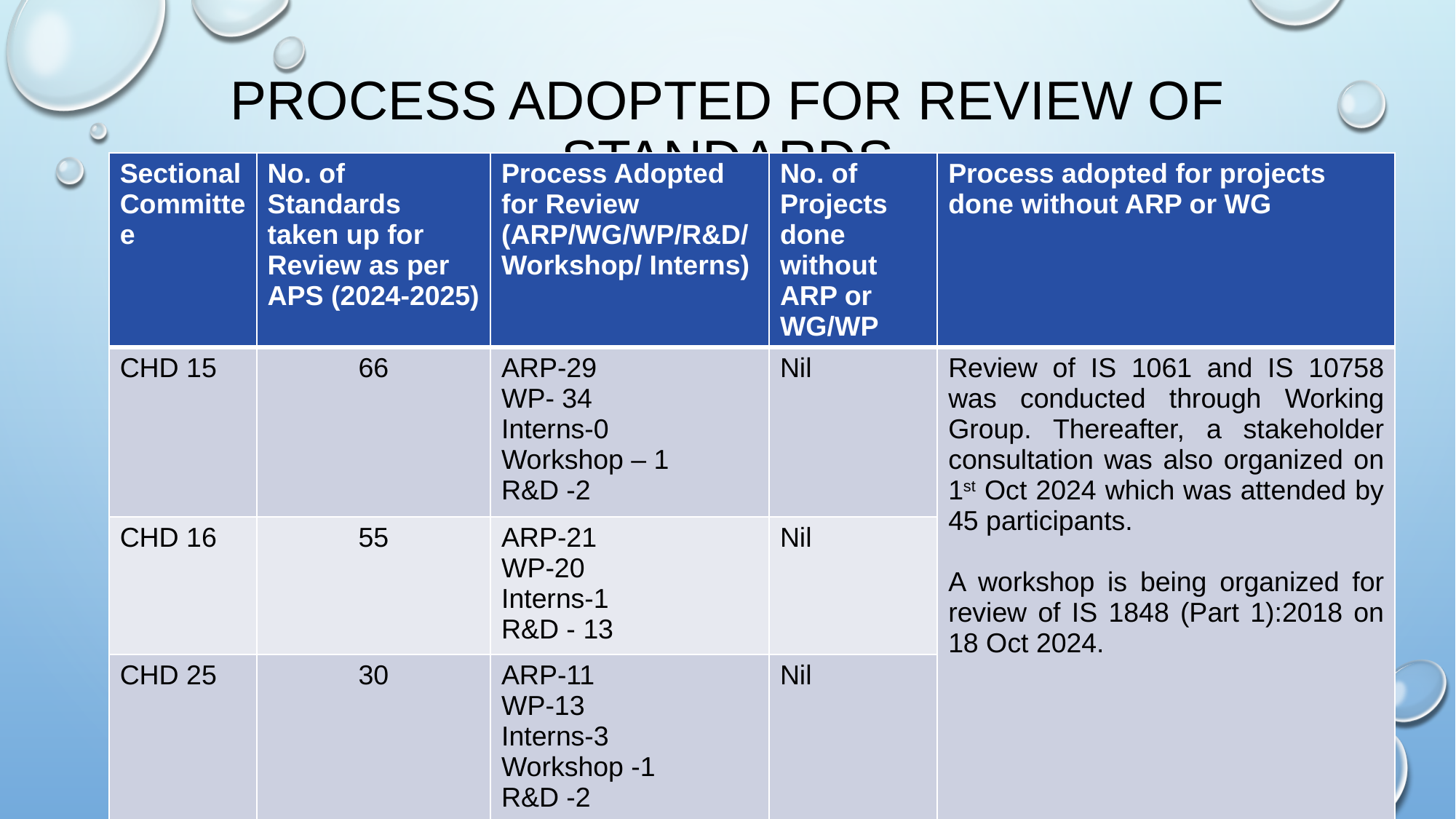

# Process adopted for review of standards
| Sectional Committee | No. of Standards taken up for Review as per APS (2024-2025) | Process Adopted for Review (ARP/WG/WP/R&D/ Workshop/ Interns) | No. of Projects done without ARP or WG/WP | Process adopted for projects done without ARP or WG |
| --- | --- | --- | --- | --- |
| CHD 15 | 66 | ARP-29 WP- 34 Interns-0 Workshop – 1 R&D -2 | Nil | Review of IS 1061 and IS 10758 was conducted through Working Group. Thereafter, a stakeholder consultation was also organized on 1st Oct 2024 which was attended by 45 participants. A workshop is being organized for review of IS 1848 (Part 1):2018 on 18 Oct 2024. |
| CHD 16 | 55 | ARP-21 WP-20 Interns-1 R&D - 13 | Nil |  |
| CHD 25 | 30 | ARP-11 WP-13 Interns-3 Workshop -1 R&D -2 | Nil |  |